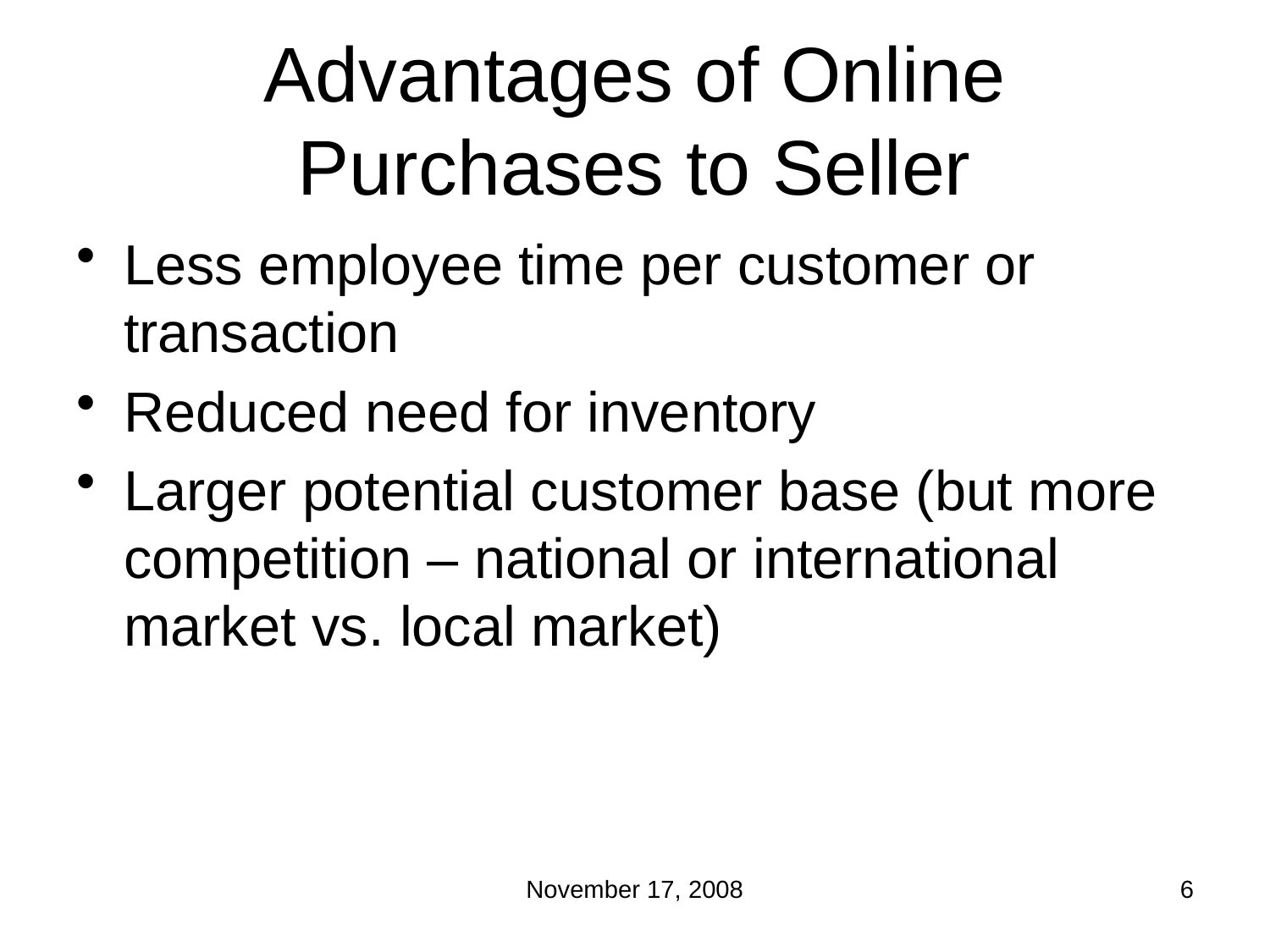

# Advantages of Online Purchases to Seller
Less employee time per customer or transaction
Reduced need for inventory
Larger potential customer base (but more competition – national or international market vs. local market)

November 17, 2008
6